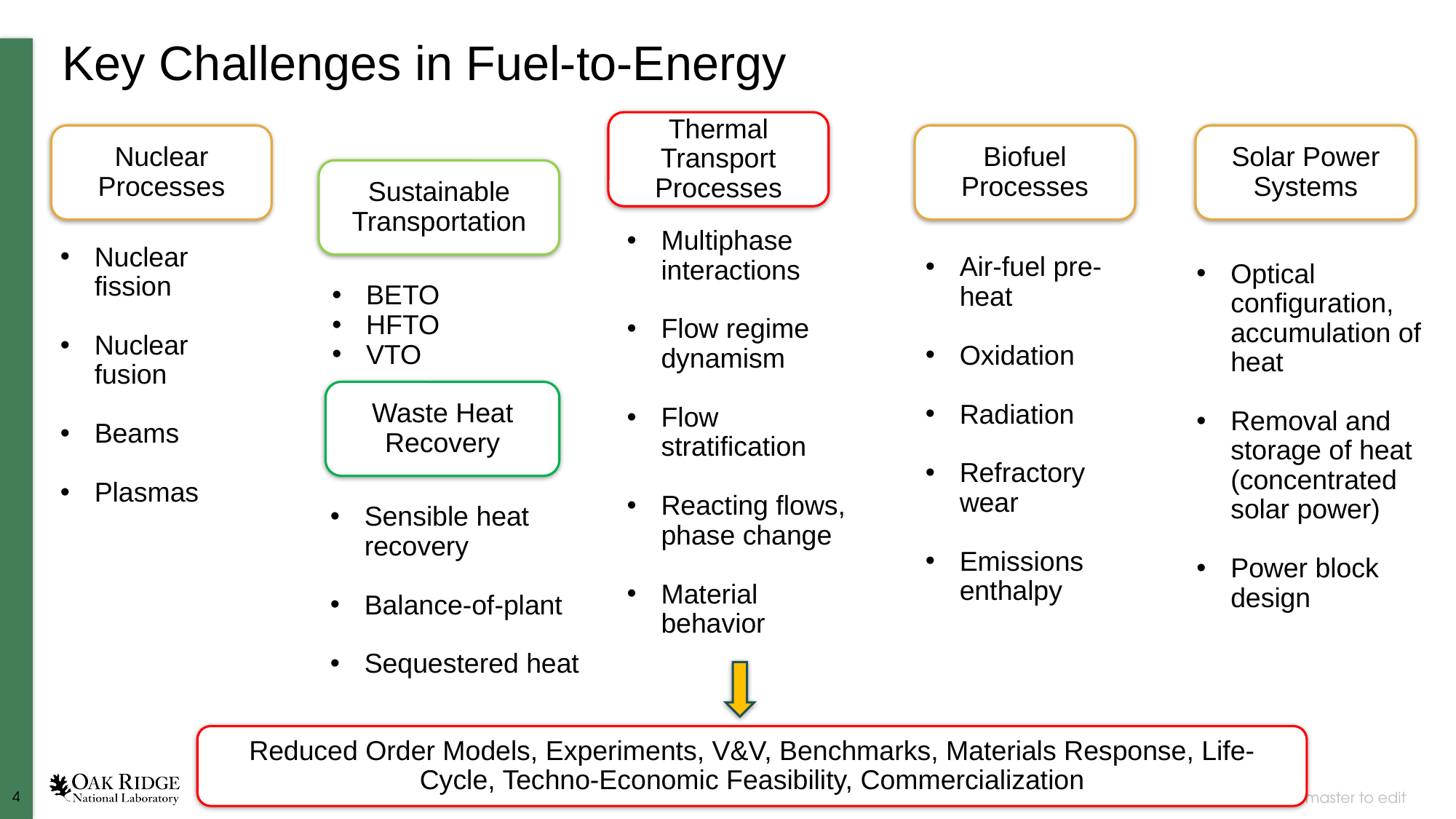

# Key Challenges in Fuel-to-Energy
Thermal Transport Processes
Nuclear Processes
Biofuel Processes
Solar Power Systems
Sustainable Transportation
Multiphase interactions

Flow regime dynamism

Flow stratification

Reacting flows, phase change

Material behavior

Nuclear fission

Nuclear fusion

Beams

Plasmas

Air-fuel pre-heat

Oxidation

Radiation

Refractory wear

Emissions enthalpy
Optical configuration, accumulation of heat

Removal and storage of heat (concentrated solar power)

Power block design
BETO
HFTO
VTO

Waste Heat Recovery
Sensible heat recovery

Balance-of-plant

Sequestered heat

Reduced Order Models, Experiments, V&V, Benchmarks, Materials Response, Life-Cycle, Techno-Economic Feasibility, Commercialization